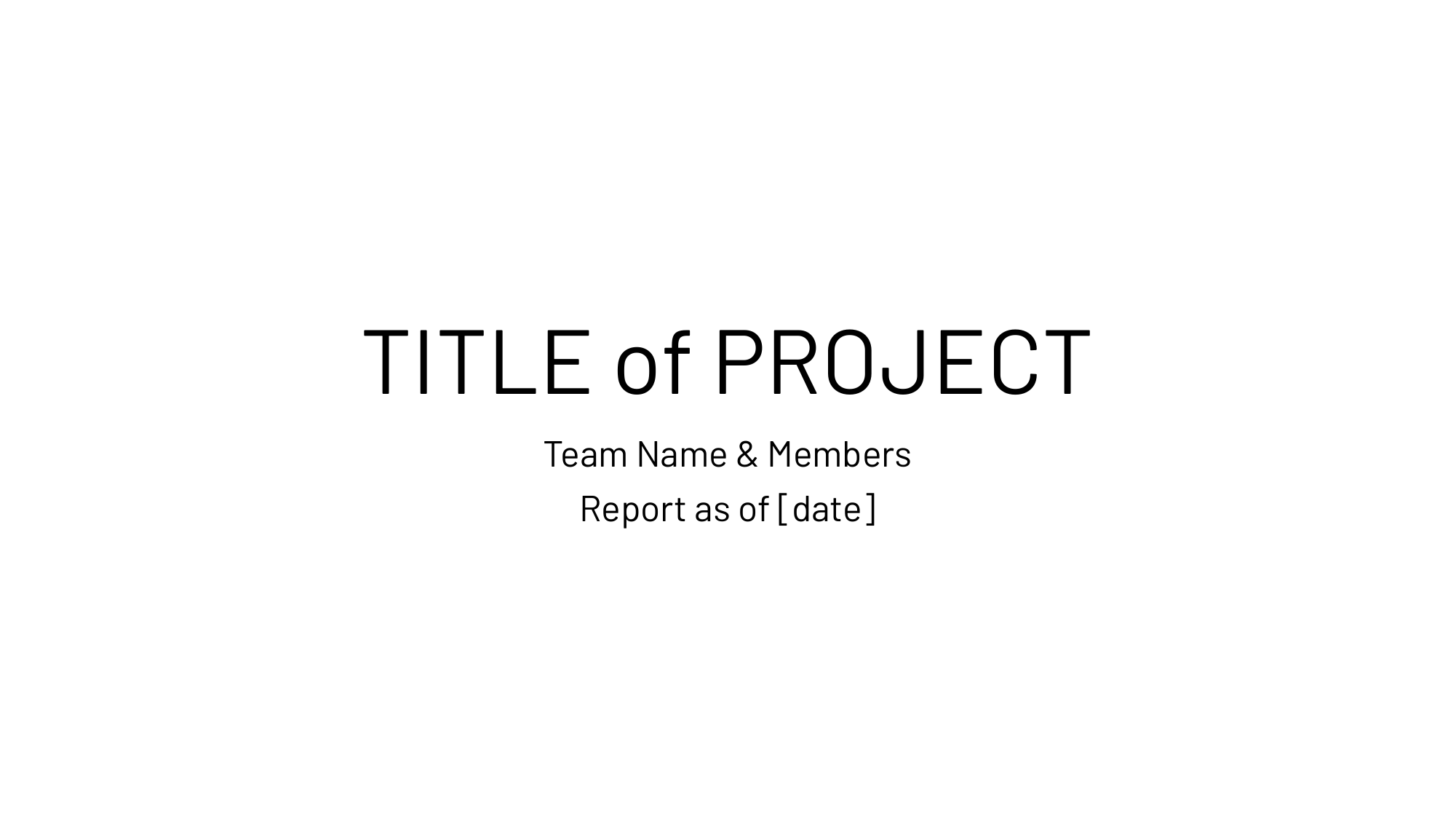

# TITLE of PROJECT
Team Name & Members
Report as of [date]